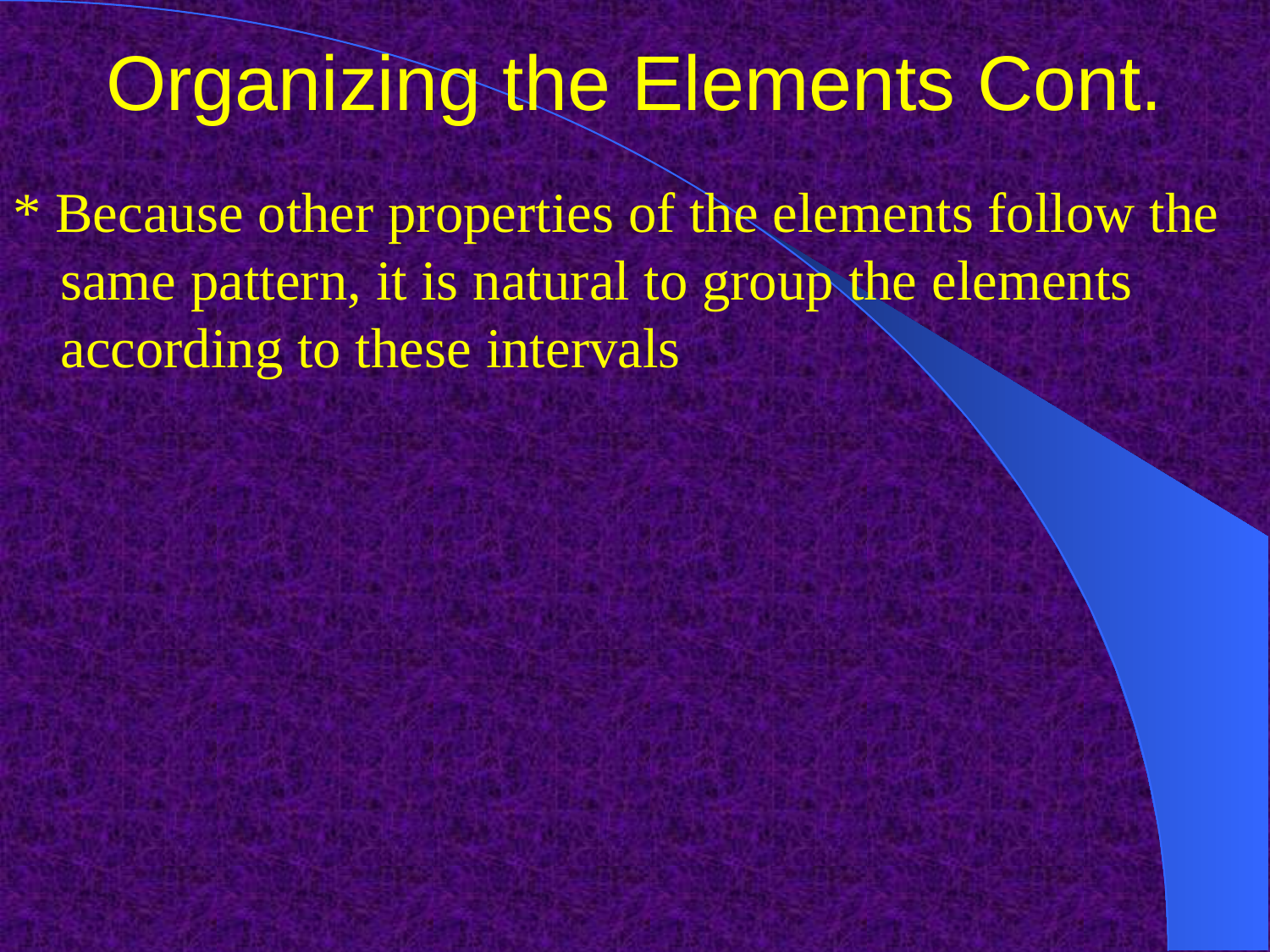

# Organizing the Elements Cont.
* Because other properties of the elements follow the same pattern, it is natural to group the elements according to these intervals